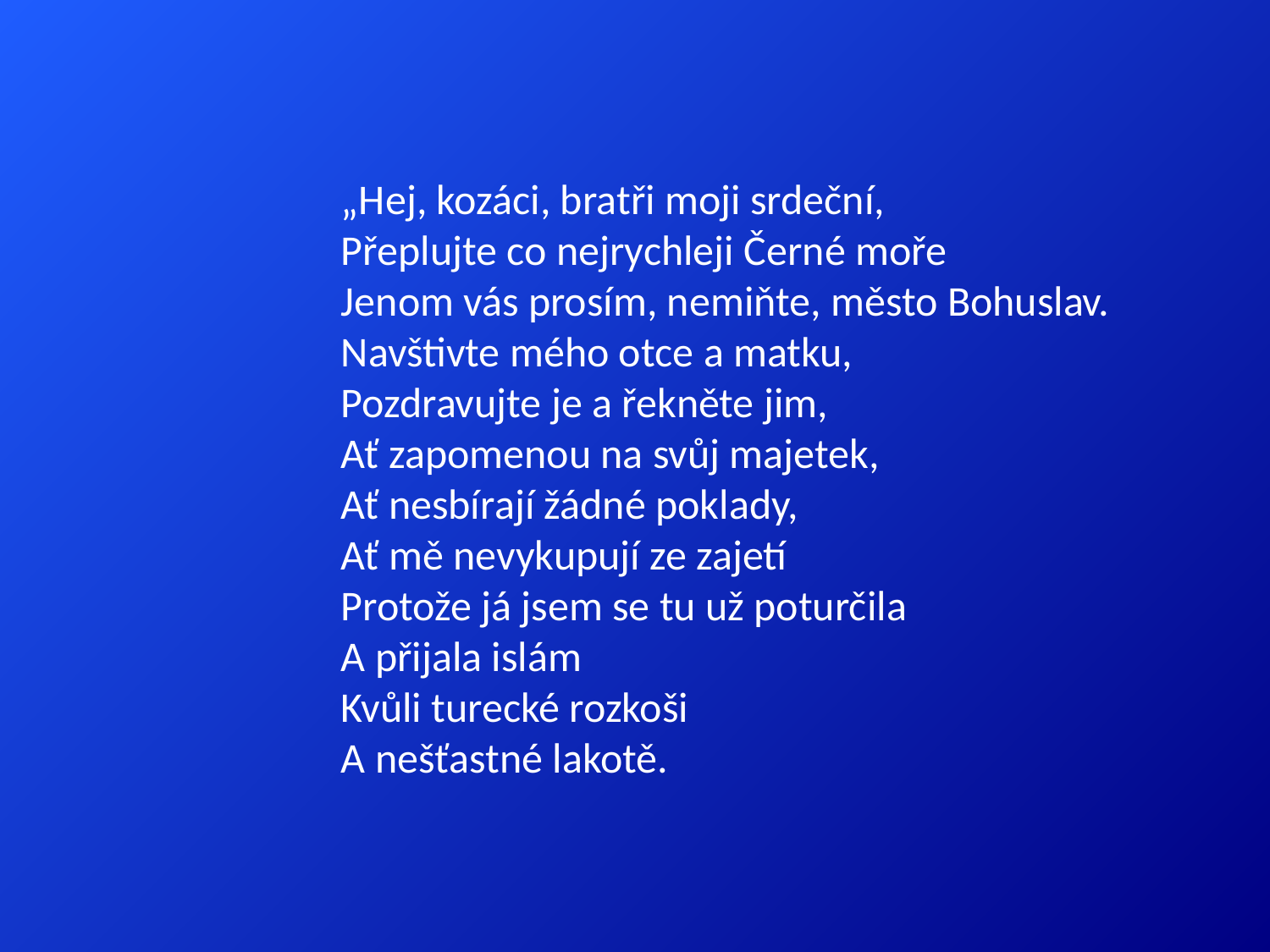

„Hej, kozáci, bratři moji srdeční,
Přeplujte co nejrychleji Černé moře
Jenom vás prosím, nemiňte, město Bohuslav.
Navštivte mého otce a matku,
Pozdravujte je a řekněte jim,
Ať zapomenou na svůj majetek,
Ať nesbírají žádné poklady,
Ať mě nevykupují ze zajetí
Protože já jsem se tu už poturčila
A přijala islám
Kvůli turecké rozkoši
A nešťastné lakotě.